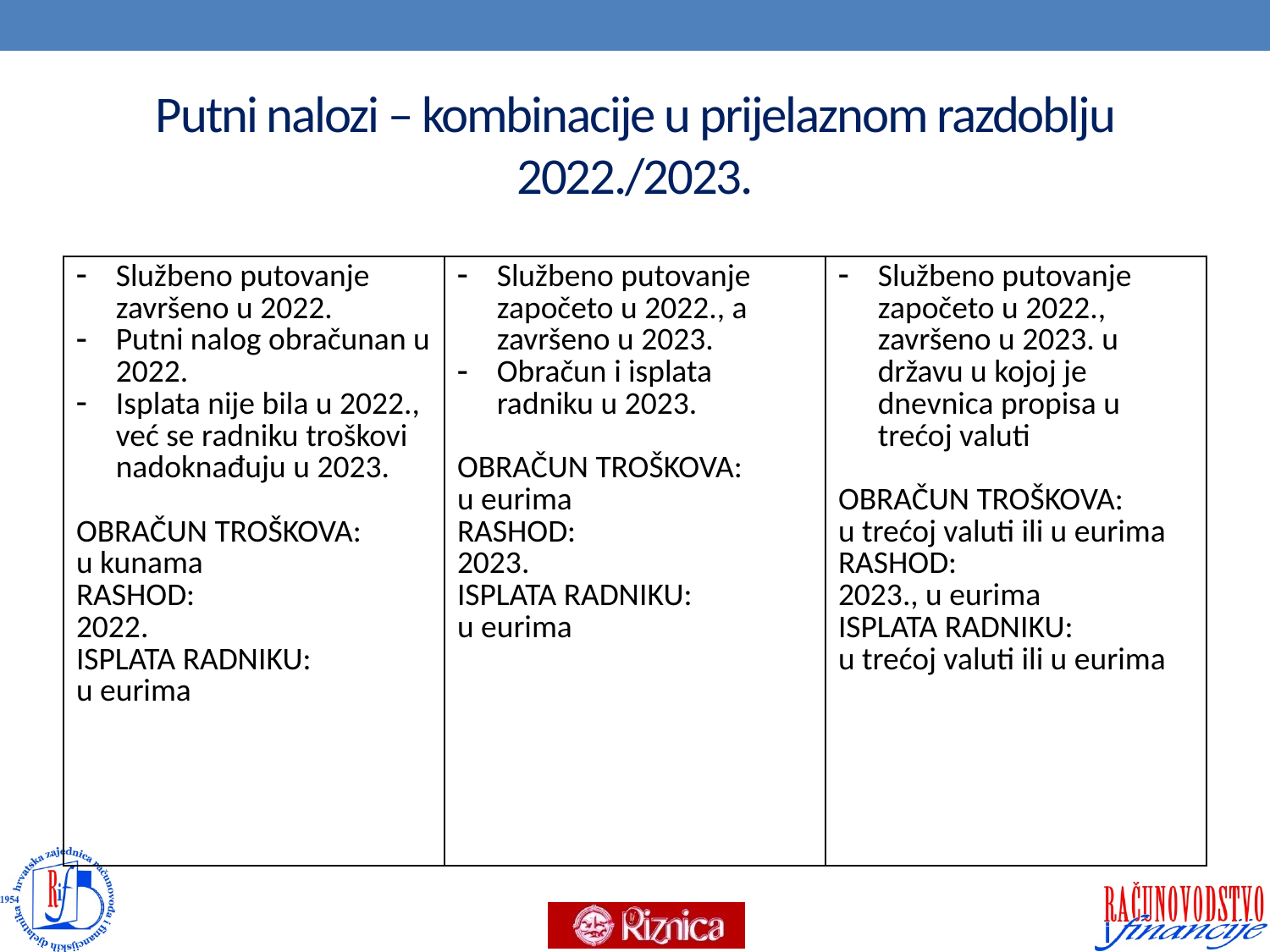

# Putni nalozi – kombinacije u prijelaznom razdoblju 2022./2023.
| Službeno putovanje završeno u 2022. Putni nalog obračunan u 2022. Isplata nije bila u 2022., već se radniku troškovi nadoknađuju u 2023. OBRAČUN TROŠKOVA: u kunama RASHOD: 2022. ISPLATA RADNIKU: u eurima | Službeno putovanje započeto u 2022., a završeno u 2023. Obračun i isplata radniku u 2023. OBRAČUN TROŠKOVA: u eurima RASHOD: 2023. ISPLATA RADNIKU: u eurima | Službeno putovanje započeto u 2022., završeno u 2023. u državu u kojoj je dnevnica propisa u trećoj valuti OBRAČUN TROŠKOVA: u trećoj valuti ili u eurima RASHOD: 2023., u eurima ISPLATA RADNIKU: u trećoj valuti ili u eurima |
| --- | --- | --- |